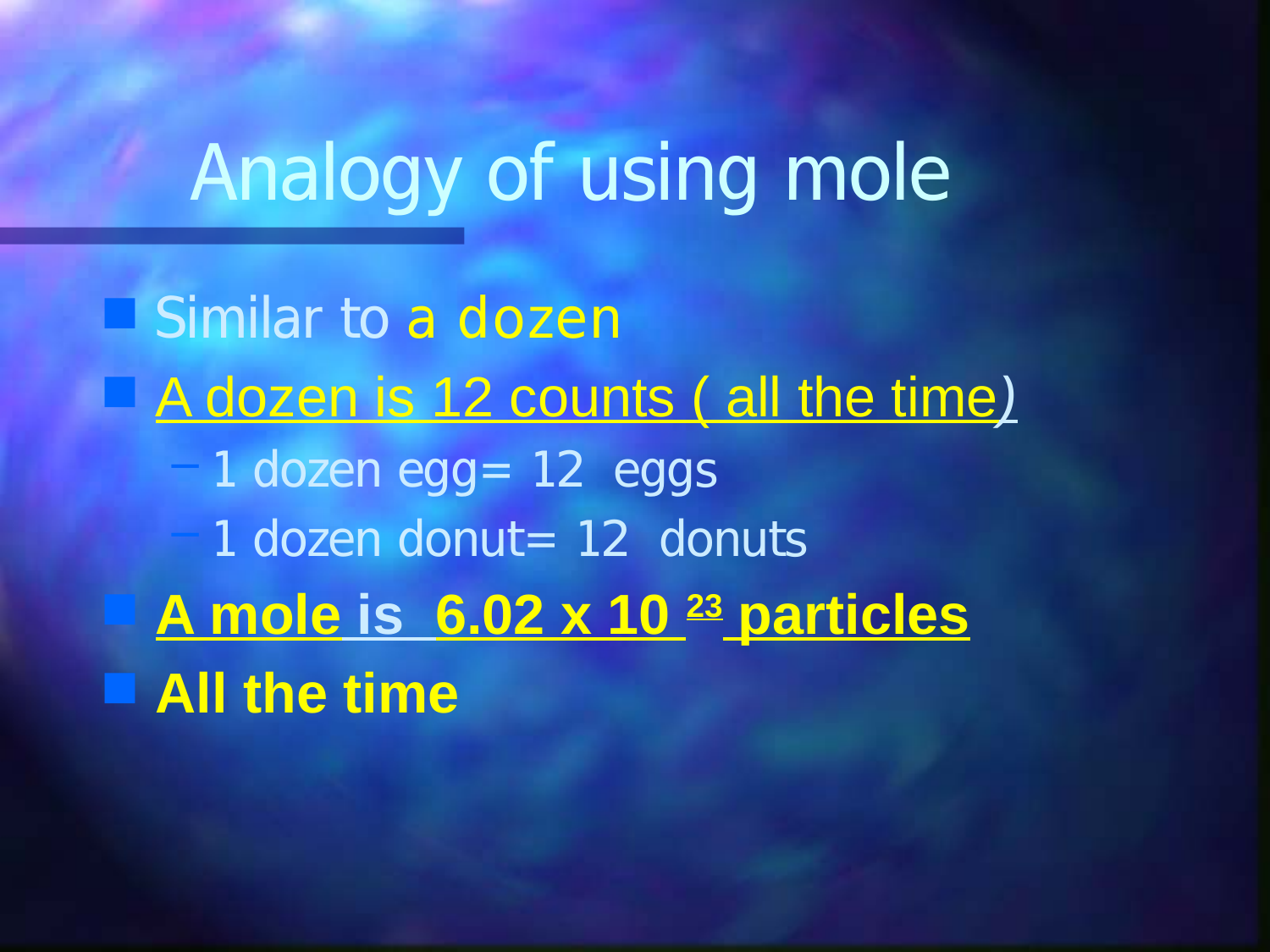

# Analogy of using mole
Similar to a dozen
A dozen is 12 counts ( all the time)
1 dozen egg= 12  eggs
1 dozen donut= 12  donuts
A mole is  6.02 x 10 23 particles
All the time